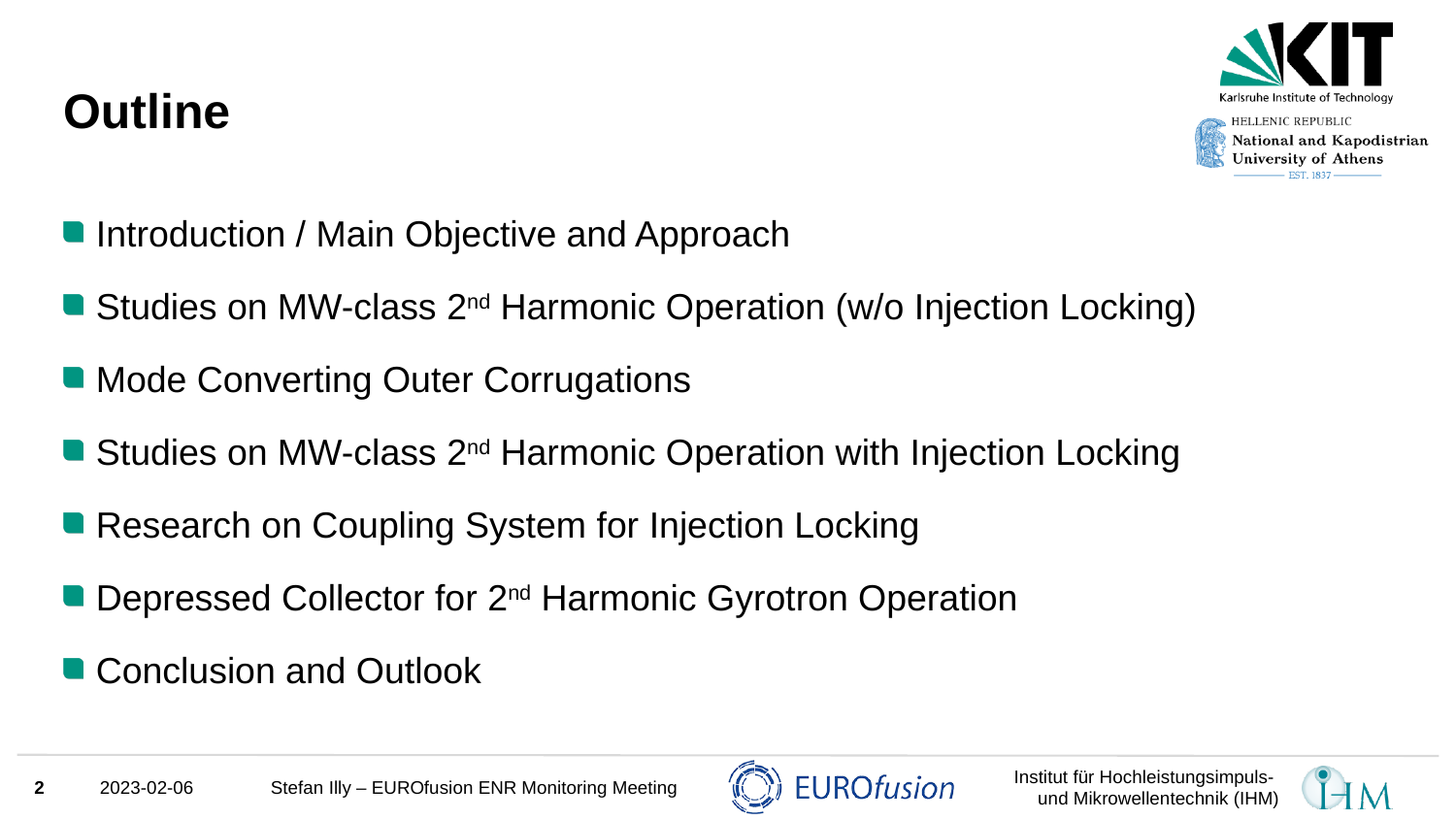

# Outline
Introduction / Main Objective and Approach
Studies on MW-class 2nd Harmonic Operation (w/o Injection Locking)
Mode Converting Outer Corrugations
Studies on MW-class 2nd Harmonic Operation with Injection Locking
Research on Coupling System for Injection Locking
Depressed Collector for 2nd Harmonic Gyrotron Operation
Conclusion and Outlook

2
2023-02-06